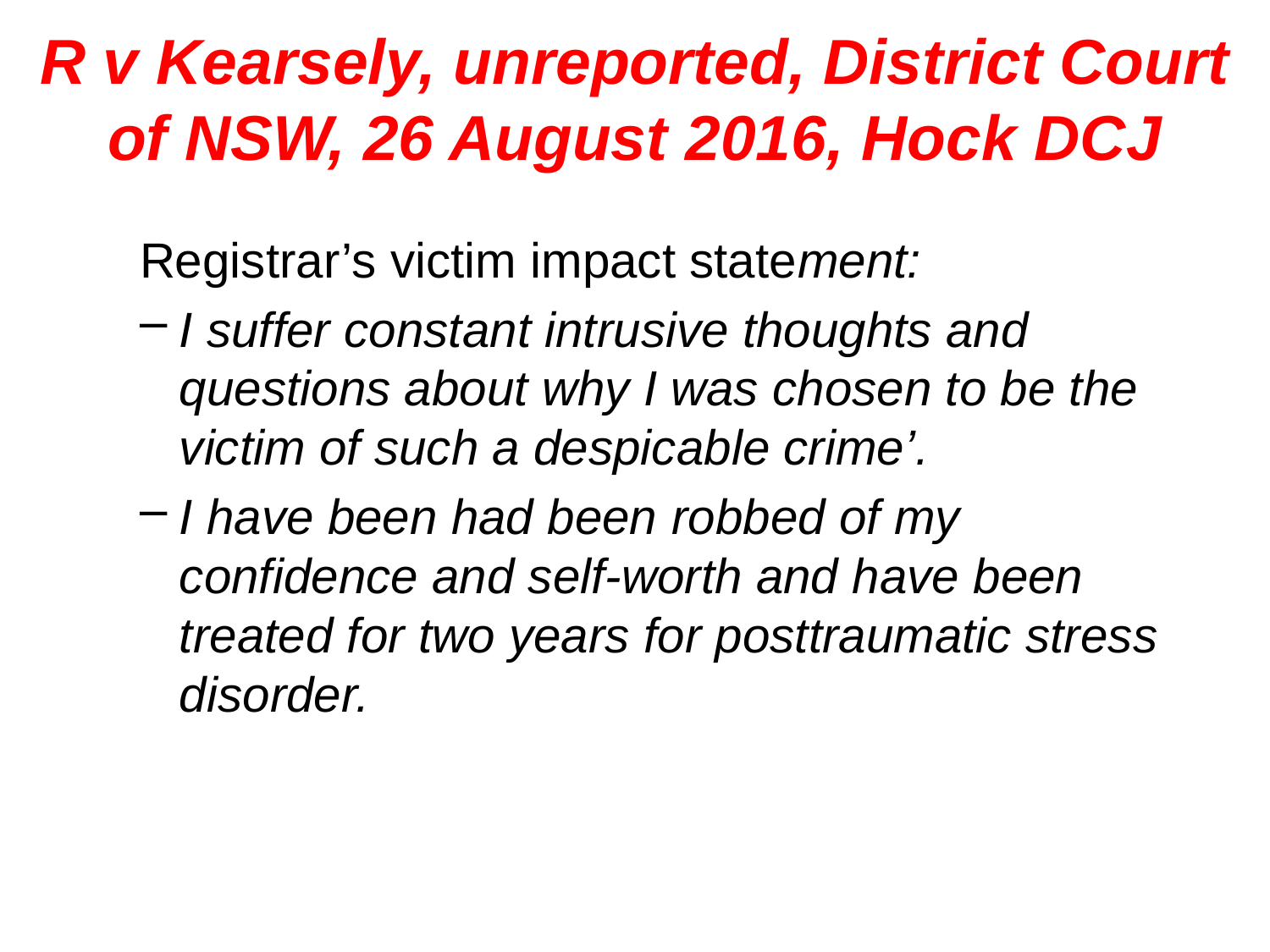

# R v Kearsely, unreported, District Court of NSW, 26 August 2016, Hock DCJ
Registrar’s victim impact statement:
I suffer constant intrusive thoughts and questions about why I was chosen to be the victim of such a despicable crime’.
I have been had been robbed of my confidence and self-worth and have been treated for two years for posttraumatic stress disorder.